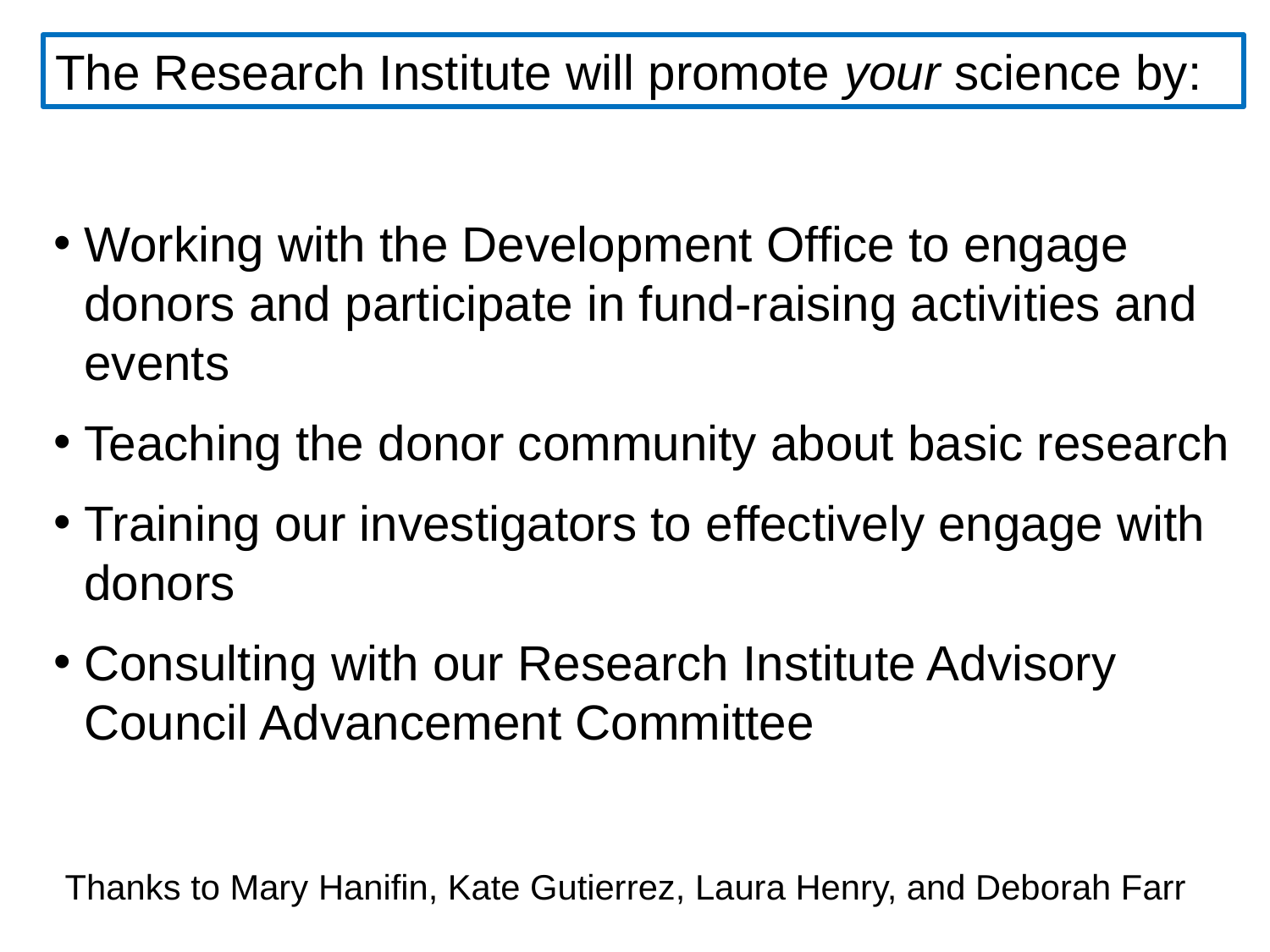

The Research Institute will promote your science by:
Working with the Development Office to engage donors and participate in fund-raising activities and events
Teaching the donor community about basic research
Training our investigators to effectively engage with donors
Consulting with our Research Institute Advisory Council Advancement Committee

Thanks to Mary Hanifin, Kate Gutierrez, Laura Henry, and Deborah Farr